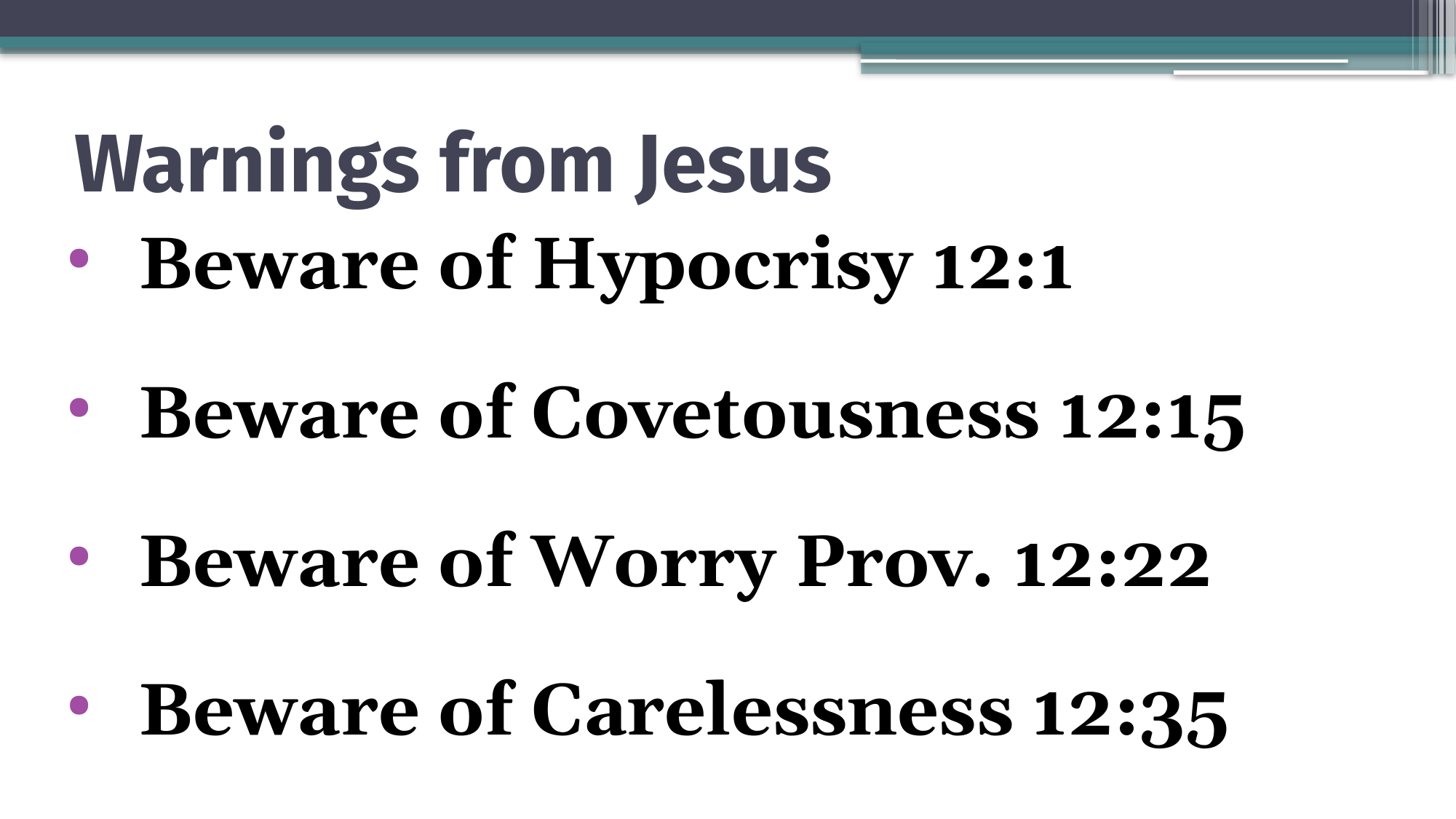

# Warnings from Jesus
Beware of Hypocrisy 12:1

Beware of Covetousness 12:15

Beware of Worry Prov. 12:22

Beware of Carelessness 12:35